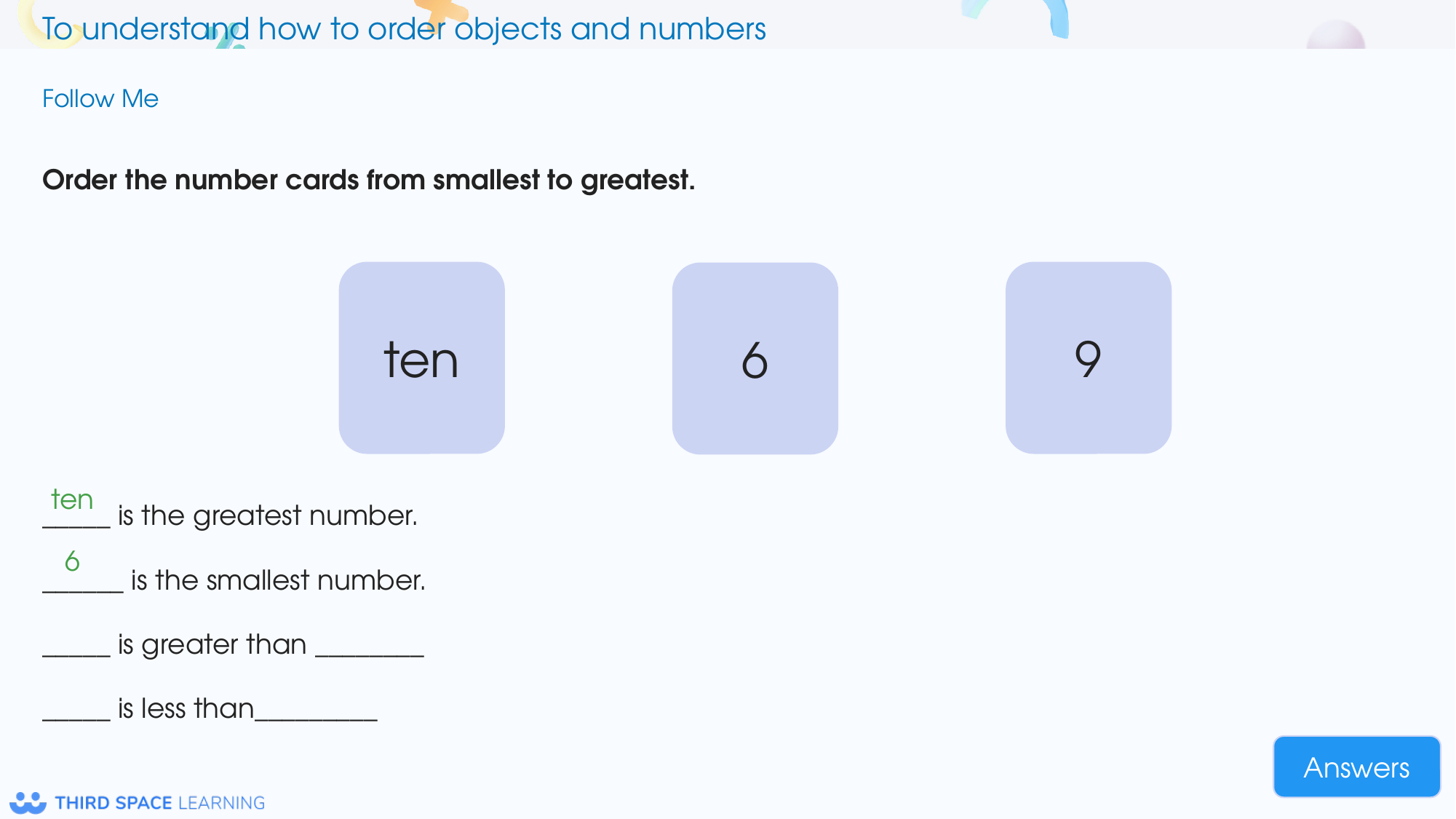

Follow Me
Order the number cards from smallest to greatest.
ten
9
6
_____ is the greatest number.
______ is the smallest number.
_____ is greater than ________
_____ is less than_________
ten
6
Answers